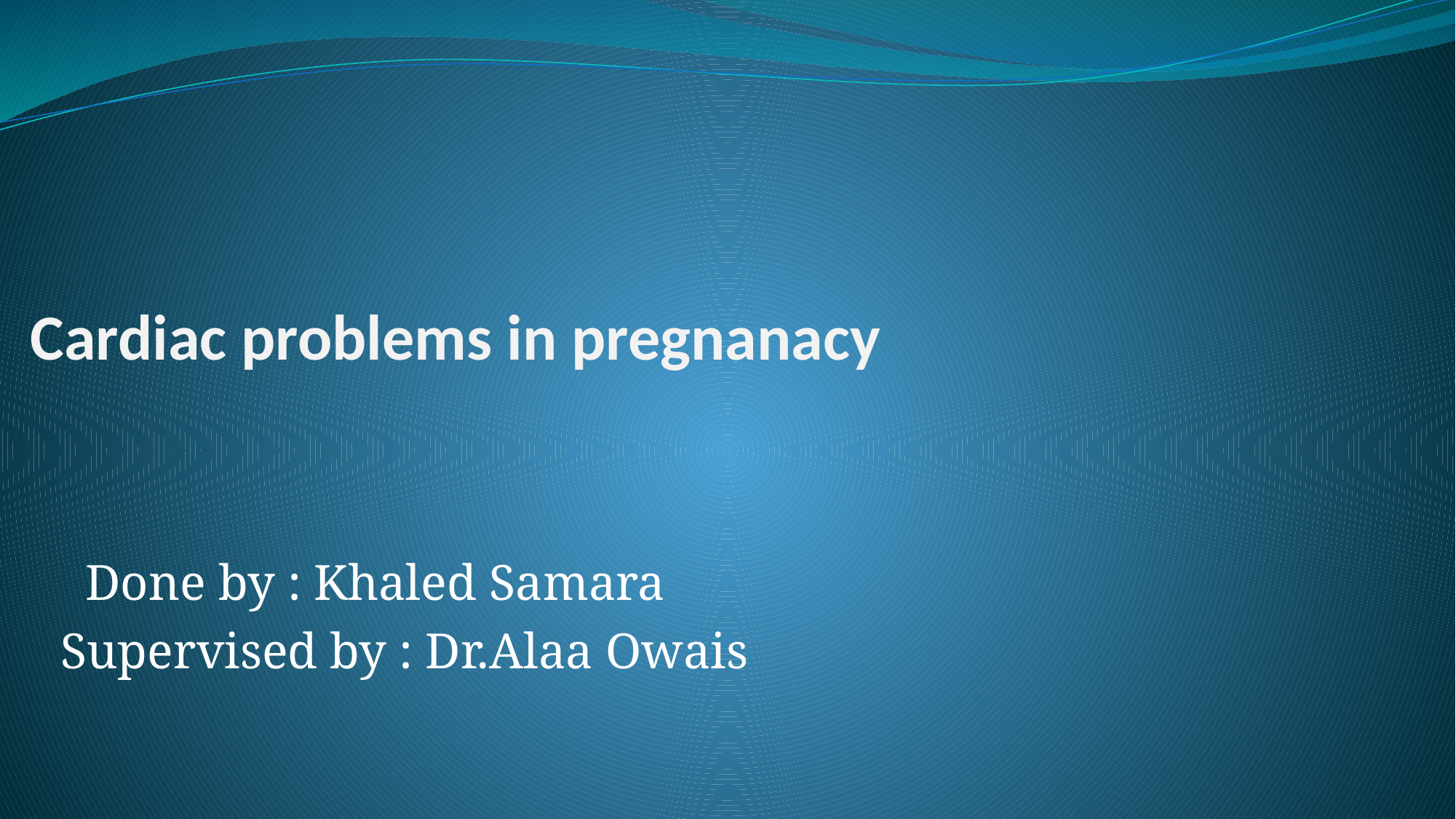

# Cardiac problems in pregnanacy

        Done by : Khaled Samara
Supervised by : Dr.Alaa Owais